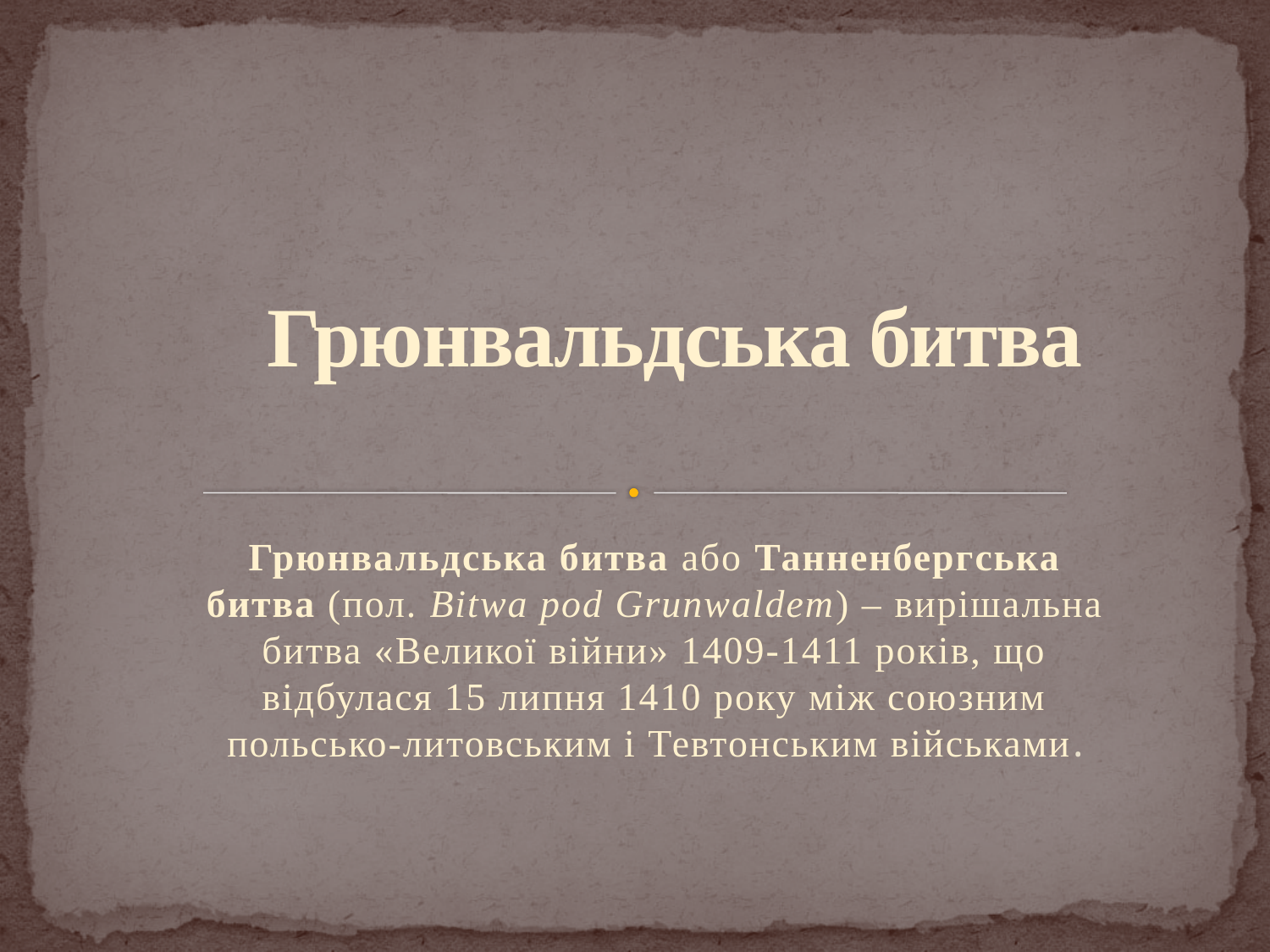

# Грюнвальдська битва
Грюнвальдська битва або Танненбергська битва (пол. Bitwa pod Grunwaldem) – вирішальна битва «Великої війни» 1409-1411 років, що відбулася 15 липня 1410 року між союзним польсько-литовським і Тевтонським військами.